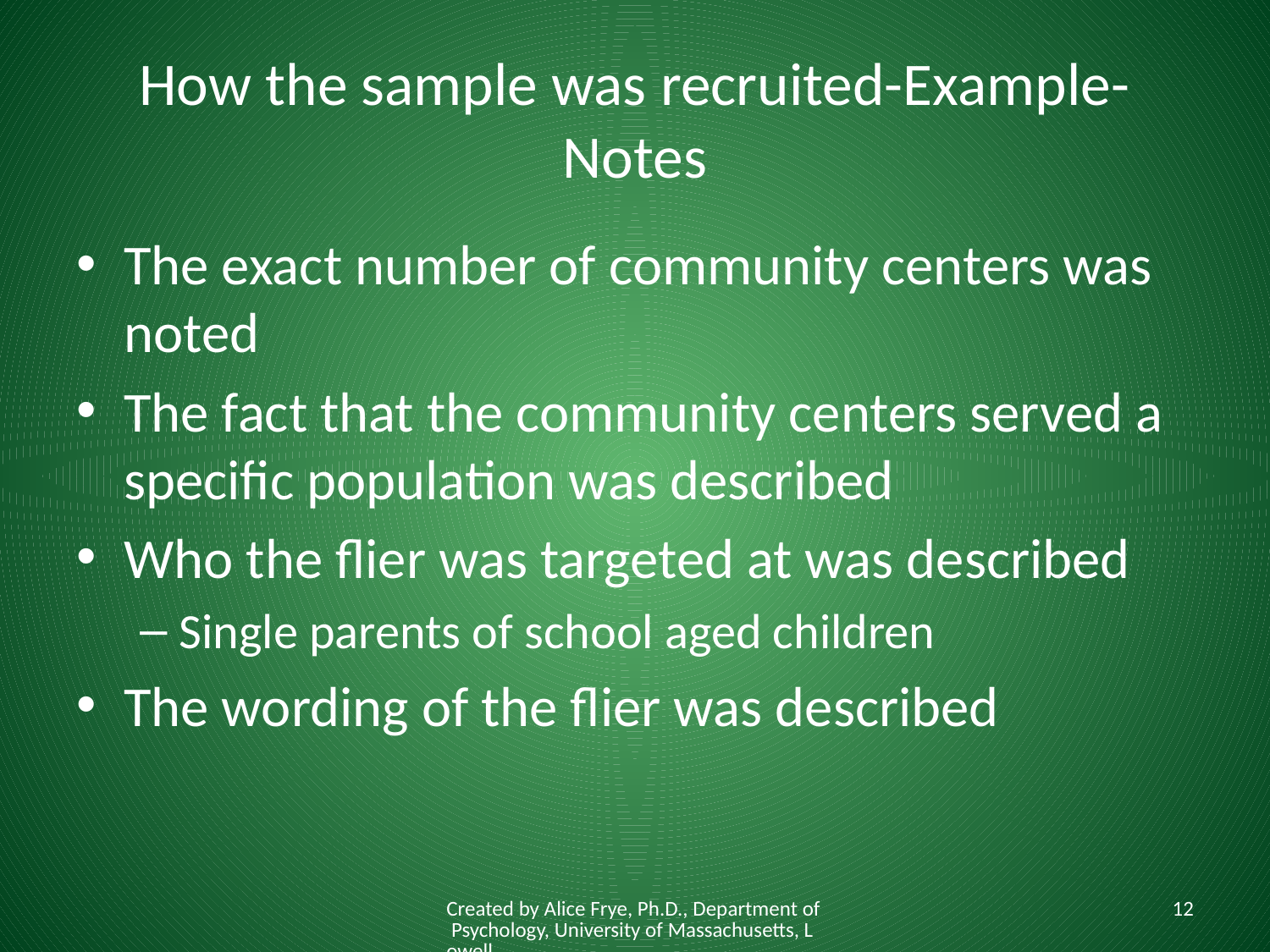

# How the sample was recruited-Example-Notes
The exact number of community centers was noted
The fact that the community centers served a specific population was described
Who the flier was targeted at was described
Single parents of school aged children
The wording of the flier was described
Created by Alice Frye, Ph.D., Department of Psychology, University of Massachusetts, Lowell
12